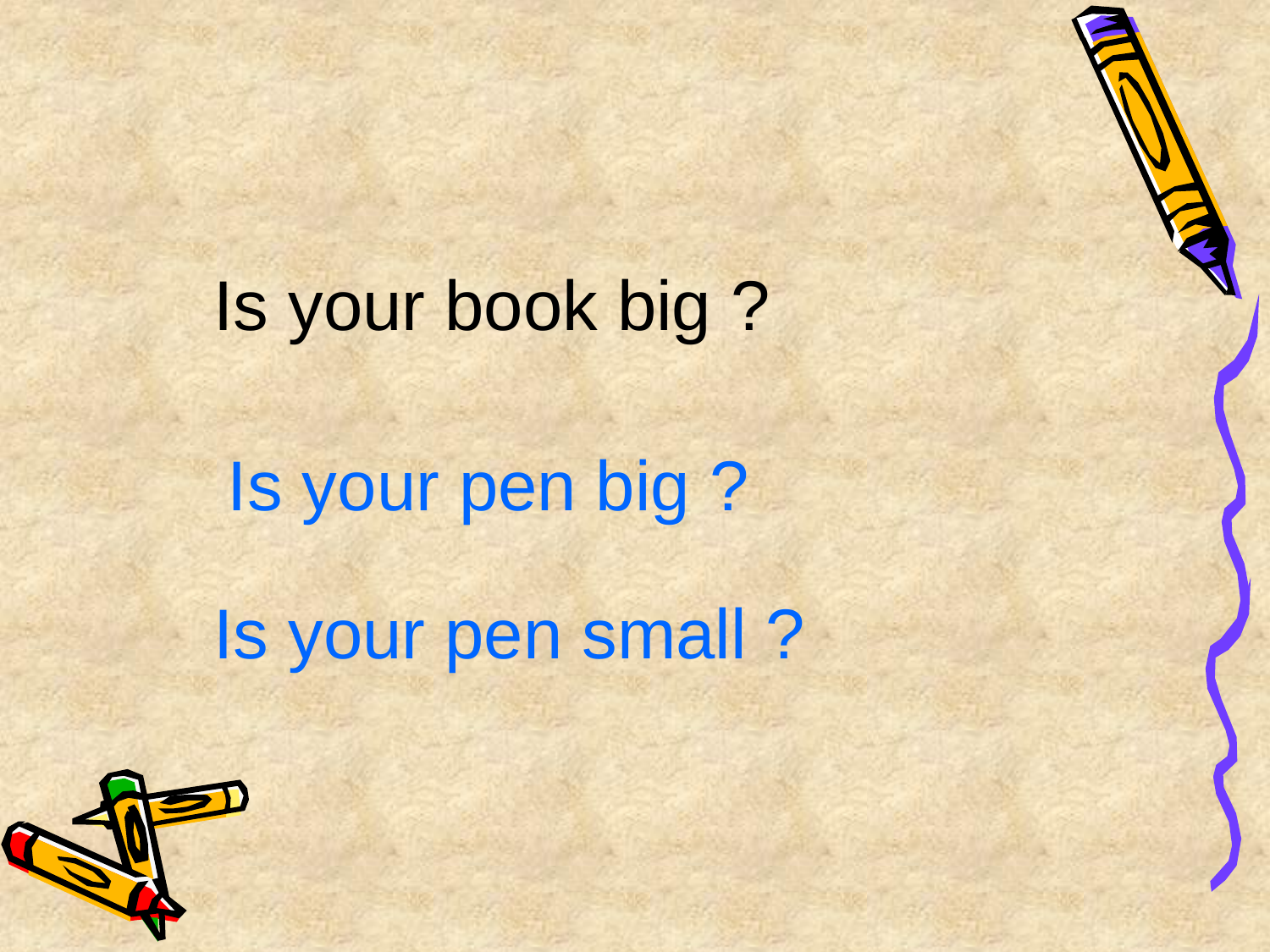

#
Is your book big ?
Is your pen big ?
Is your pen small ?